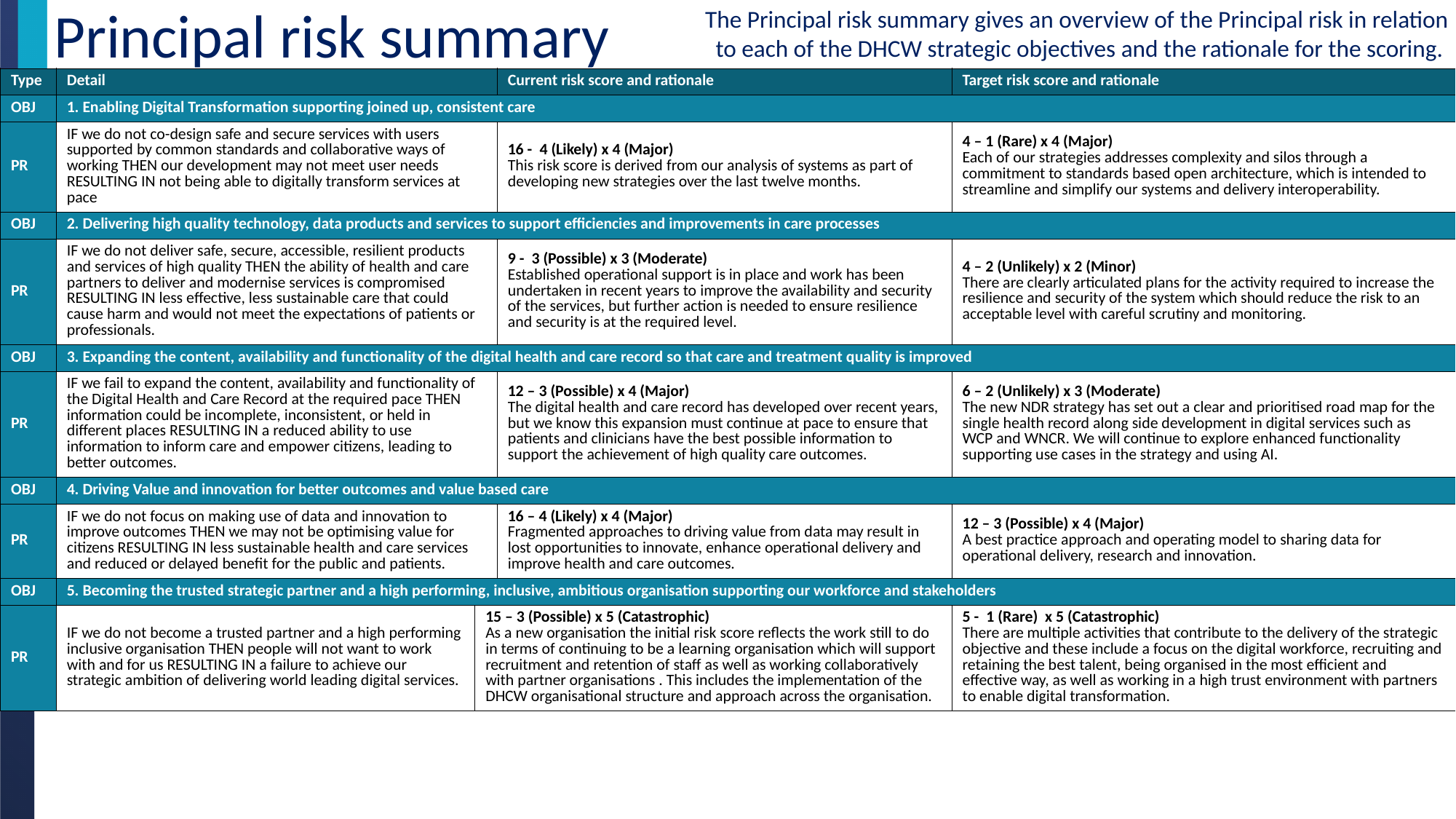

Principal risk summary
The Principal risk summary gives an overview of the Principal risk in relation to each of the DHCW strategic objectives and the rationale for the scoring.
| Type | Detail | Current risk score and rationale | Current risk score and rationale | Target risk score and rationale |
| --- | --- | --- | --- | --- |
| OBJ | 1. Enabling Digital Transformation supporting joined up, consistent care |  |  |  |
| PR | IF we do not co-design safe and secure services with users supported by common standards and collaborative ways of working THEN our development may not meet user needs RESULTING IN not being able to digitally transform services at pace | 16 - 4 (Likely) x 4 (Major) This risk score is derived from our analysis of systems as part of developing new strategies over the last twelve months. | 16 - 4 (Likely) x 4 (Major) This risk score is derived from our analysis of systems as part of developing new strategies over the last twelve months. | 4 – 1 (Rare) x 4 (Major) Each of our strategies addresses complexity and silos through a commitment to standards based open architecture, which is intended to streamline and simplify our systems and delivery interoperability. |
| OBJ | 2. Delivering high quality technology, data products and services to support efficiencies and improvements in care processes |  |  |  |
| PR | IF we do not deliver safe, secure, accessible, resilient products and services of high quality THEN the ability of health and care partners to deliver and modernise services is compromised RESULTING IN less effective, less sustainable care that could cause harm and would not meet the expectations of patients or professionals. | 9 - 3 (Possible) x 3 (Moderate) Established operational support is in place and work has been undertaken in recent years to improve the availability and security of the services, but further action is needed to ensure resilience and security is at the required level. | 9 - 3 (Possible) x 3 (Moderate) Established operational support is in place and work has been undertaken in recent years to improve the availability and security of the services, but further action is needed to ensure resilience and security is at the required level. | 4 – 2 (Unlikely) x 2 (Minor) There are clearly articulated plans for the activity required to increase the resilience and security of the system which should reduce the risk to an acceptable level with careful scrutiny and monitoring. |
| OBJ | 3. Expanding the content, availability and functionality of the digital health and care record so that care and treatment quality is improved |  |  |  |
| PR | IF we fail to expand the content, availability and functionality of the Digital Health and Care Record at the required pace THEN information could be incomplete, inconsistent, or held in different places RESULTING IN a reduced ability to use information to inform care and empower citizens, leading to better outcomes. | 12 – 3 (Possible) x 4 (Major) The digital health and care record has developed over recent years, but we know this expansion must continue at pace to ensure that patients and clinicians have the best possible information to support the achievement of high quality care outcomes. | 12 – 3 (Possible) x 4 (Major) The digital health and care record has developed over recent years, but we know this expansion must continue at pace to ensure that patients and clinicians have the best possible information to support the achievement of high quality care outcomes. | 6 – 2 (Unlikely) x 3 (Moderate) The new NDR strategy has set out a clear and prioritised road map for the single health record along side development in digital services such as WCP and WNCR. We will continue to explore enhanced functionality supporting use cases in the strategy and using AI. |
| OBJ | 4. Driving Value and innovation for better outcomes and value based care |  |  |  |
| PR | IF we do not focus on making use of data and innovation to improve outcomes THEN we may not be optimising value for citizens RESULTING IN less sustainable health and care services and reduced or delayed benefit for the public and patients. | 16 – 4 (Likely) x 4 (Major) Fragmented approaches to driving value from data may result in lost opportunities to innovate, enhance operational delivery and improve health and care outcomes. | 16 – 4 (Likely) x 4 (Major) Fragmented approaches to driving value from data may result in lost opportunities to innovate, enhance operational delivery and improve health and care outcomes. | 12 – 3 (Possible) x 4 (Major) A best practice approach and operating model to sharing data for operational delivery, research and innovation. |
| OBJ | 5. Becoming the trusted strategic partner and a high performing, inclusive, ambitious organisation supporting our workforce and stakeholders |  |  |  |
| PR | IF we do not become a trusted partner and a high performing inclusive organisation THEN people will not want to work with and for us RESULTING IN a failure to achieve our strategic ambition of delivering world leading digital services. | 15 – 3 (Possible) x 5 (Catastrophic) As a new organisation the initial risk score reflects the work still to do in terms of continuing to be a learning organisation which will support recruitment and retention of staff as well as working collaboratively with partner organisations . This includes the implementation of the DHCW organisational structure and approach across the organisation. |  | 5 - 1 (Rare) x 5 (Catastrophic) There are multiple activities that contribute to the delivery of the strategic objective and these include a focus on the digital workforce, recruiting and retaining the best talent, being organised in the most efficient and effective way, as well as working in a high trust environment with partners to enable digital transformation. |